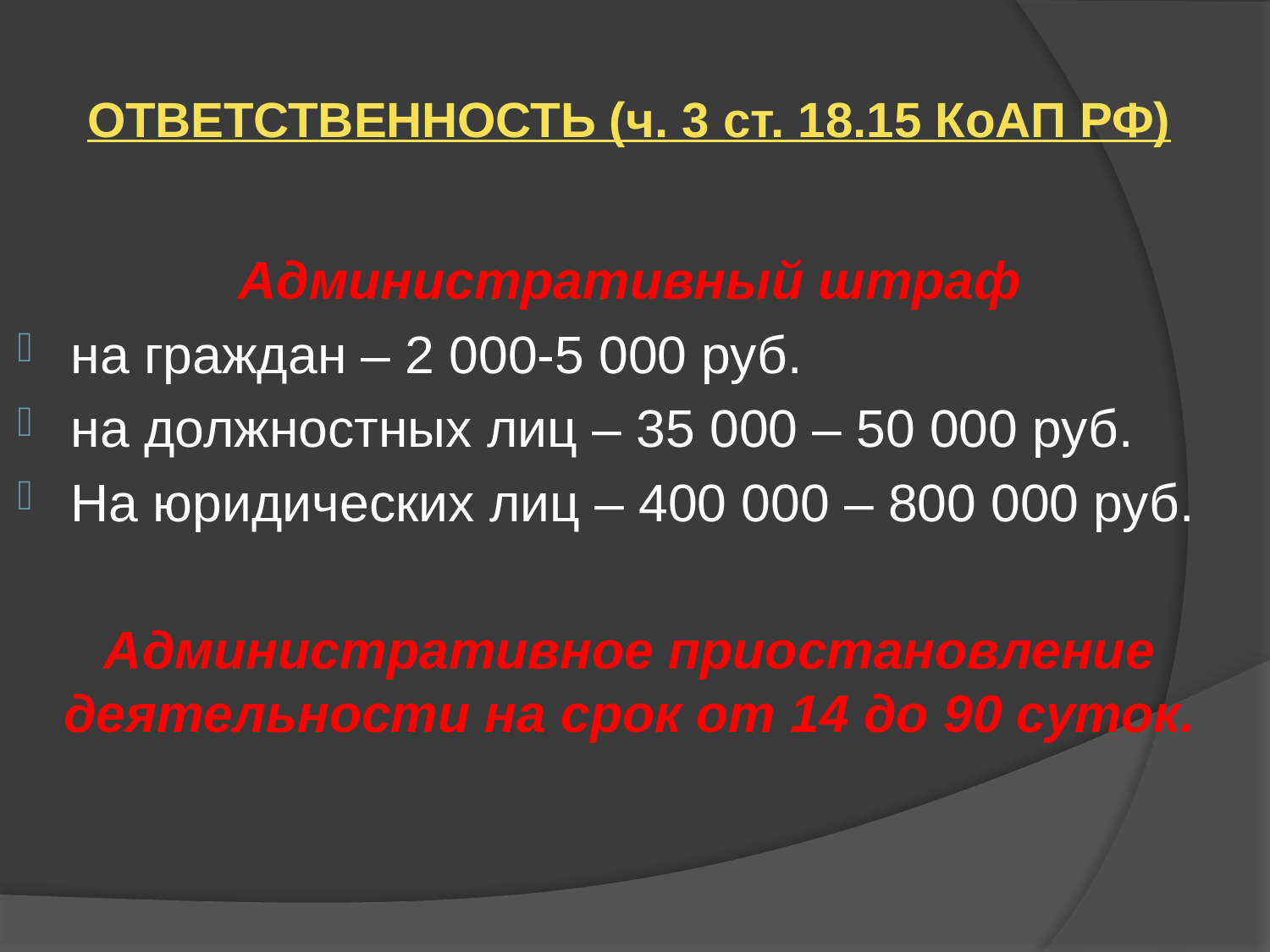

# ОТВЕТСТВЕННОСТЬ (ч. 3 ст. 18.15 КоАП РФ)

Административный штраф
на граждан – 2 000-5 000 руб.
на должностных лиц – 35 000 – 50 000 руб.
На юридических лиц – 400 000 – 800 000 руб.

Административное приостановление деятельности на срок от 14 до 90 суток.